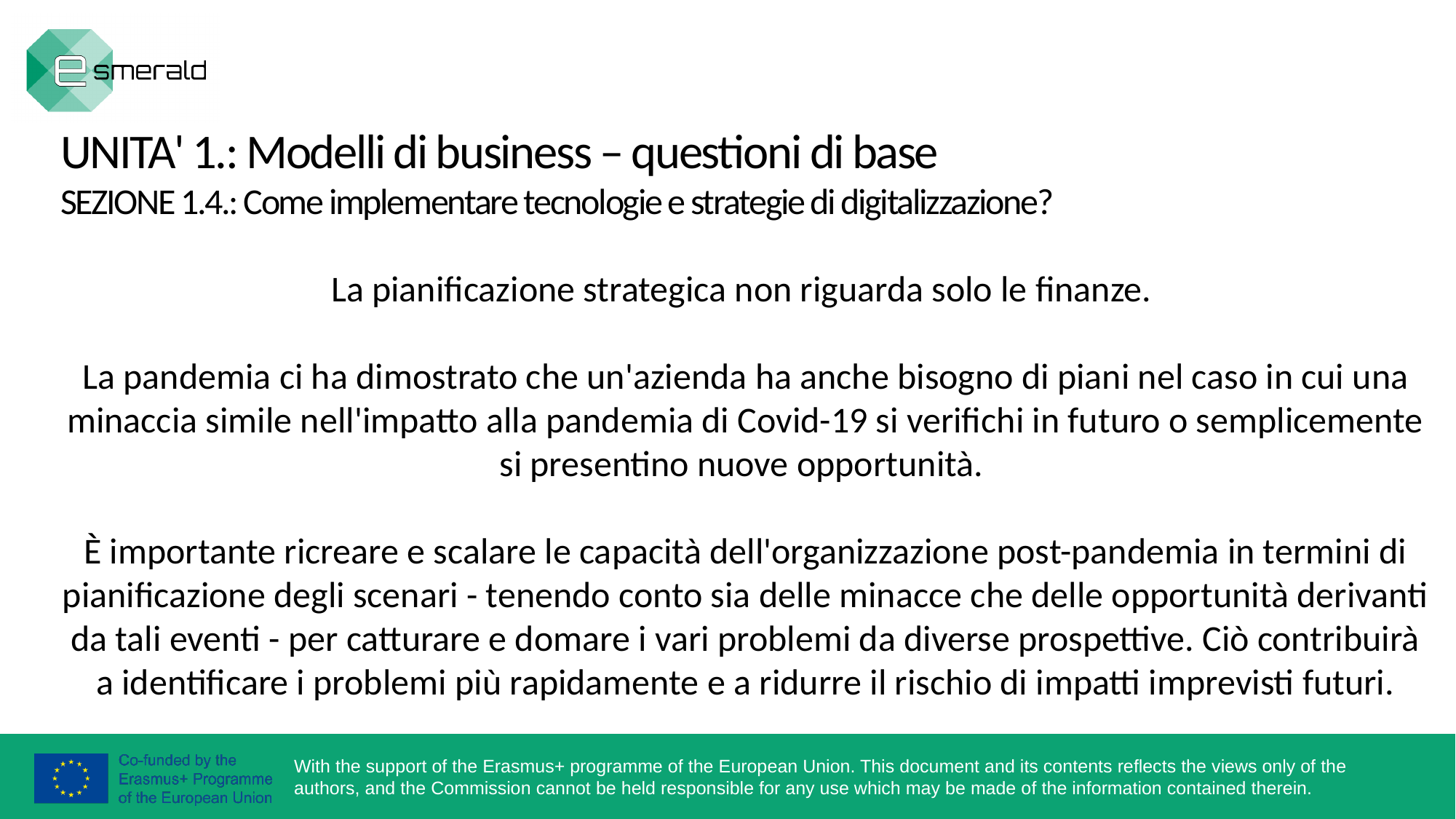

UNITA' 1.: Modelli di business – questioni di base
SEZIONE 1.4.: Come implementare tecnologie e strategie di digitalizzazione?

La pianificazione strategica non riguarda solo le finanze.

La pandemia ci ha dimostrato che un'azienda ha anche bisogno di piani nel caso in cui una minaccia simile nell'impatto alla pandemia di Covid-19 si verifichi in futuro o semplicemente si presentino nuove opportunità.

È importante ricreare e scalare le capacità dell'organizzazione post-pandemia in termini di pianificazione degli scenari - tenendo conto sia delle minacce che delle opportunità derivanti da tali eventi - per catturare e domare i vari problemi da diverse prospettive. Ciò contribuirà a identificare i problemi più rapidamente e a ridurre il rischio di impatti imprevisti futuri.